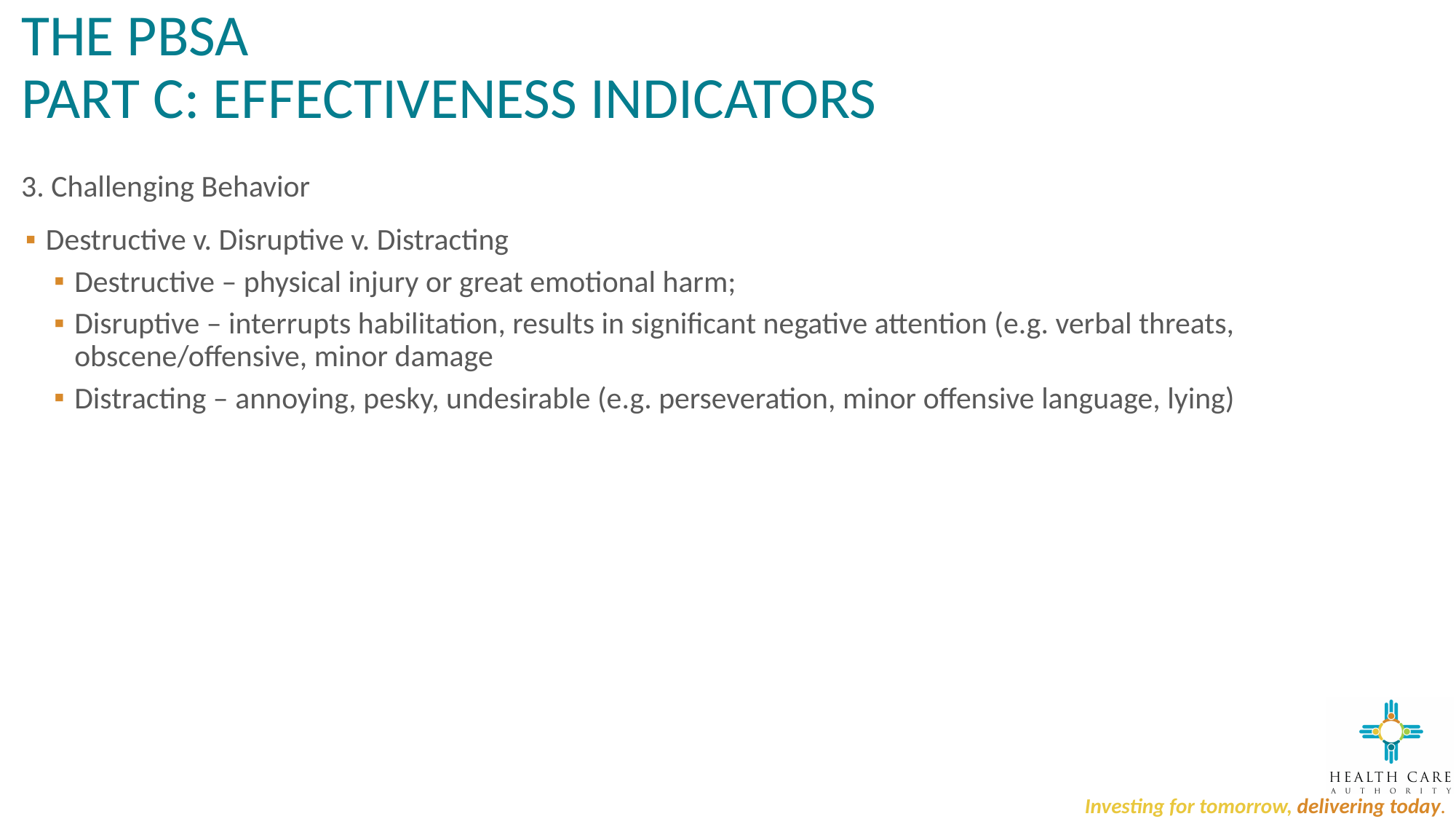

# The PBSA Part C: Effectiveness Indicators
3. Challenging Behavior
Destructive v. Disruptive v. Distracting
Destructive – physical injury or great emotional harm;
Disruptive – interrupts habilitation, results in significant negative attention (e.g. verbal threats, obscene/offensive, minor damage
Distracting – annoying, pesky, undesirable (e.g. perseveration, minor offensive language, lying)